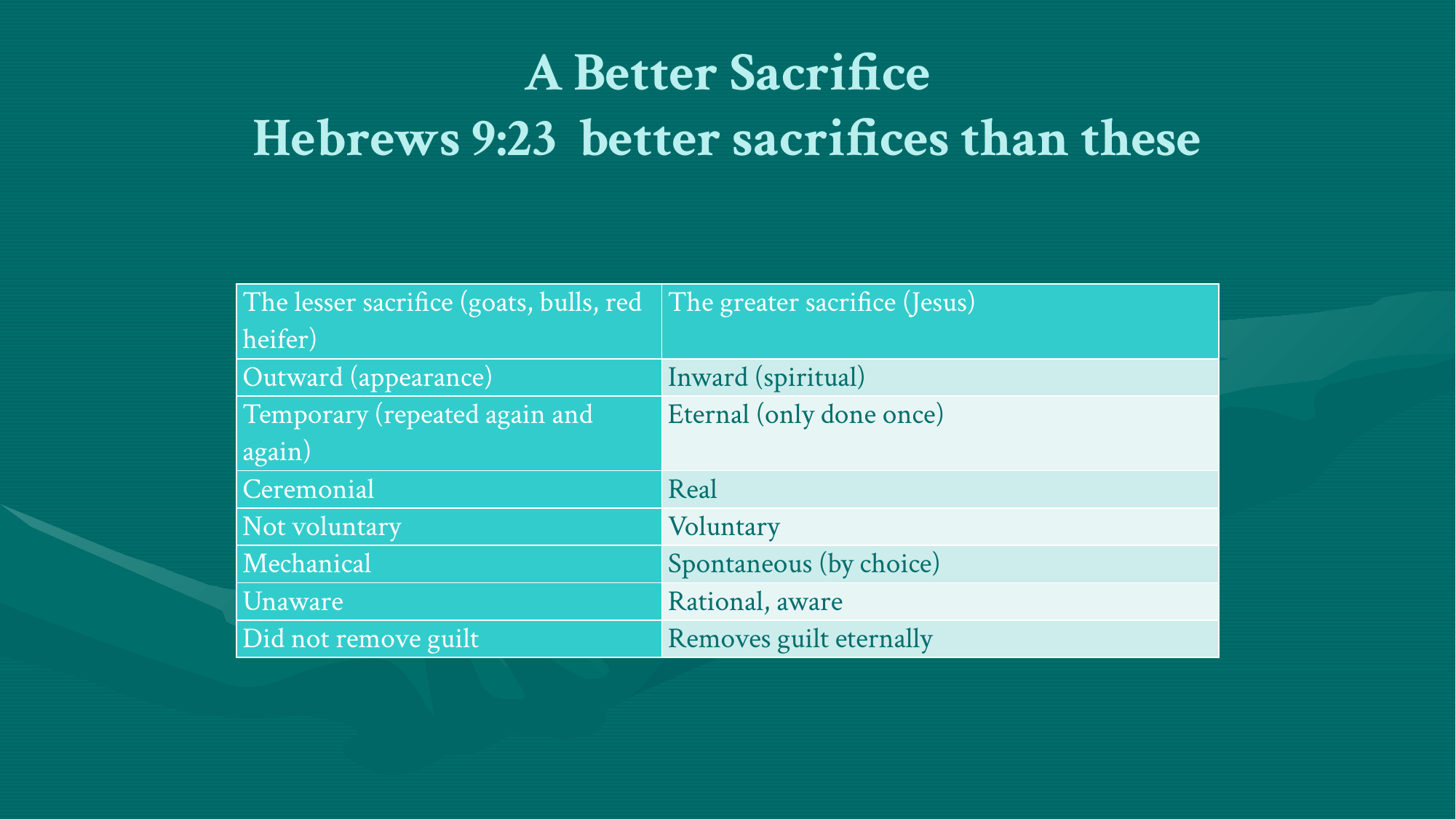

# A Better Sacrifice Hebrews 9:23  better sacrifices than these
| The lesser sacrifice (goats, bulls, red heifer) | The greater sacrifice (Jesus) |
| --- | --- |
| Outward (appearance) | Inward (spiritual) |
| Temporary (repeated again and again) | Eternal (only done once) |
| Ceremonial | Real |
| Not voluntary | Voluntary |
| Mechanical | Spontaneous (by choice) |
| Unaware | Rational, aware |
| Did not remove guilt | Removes guilt eternally |